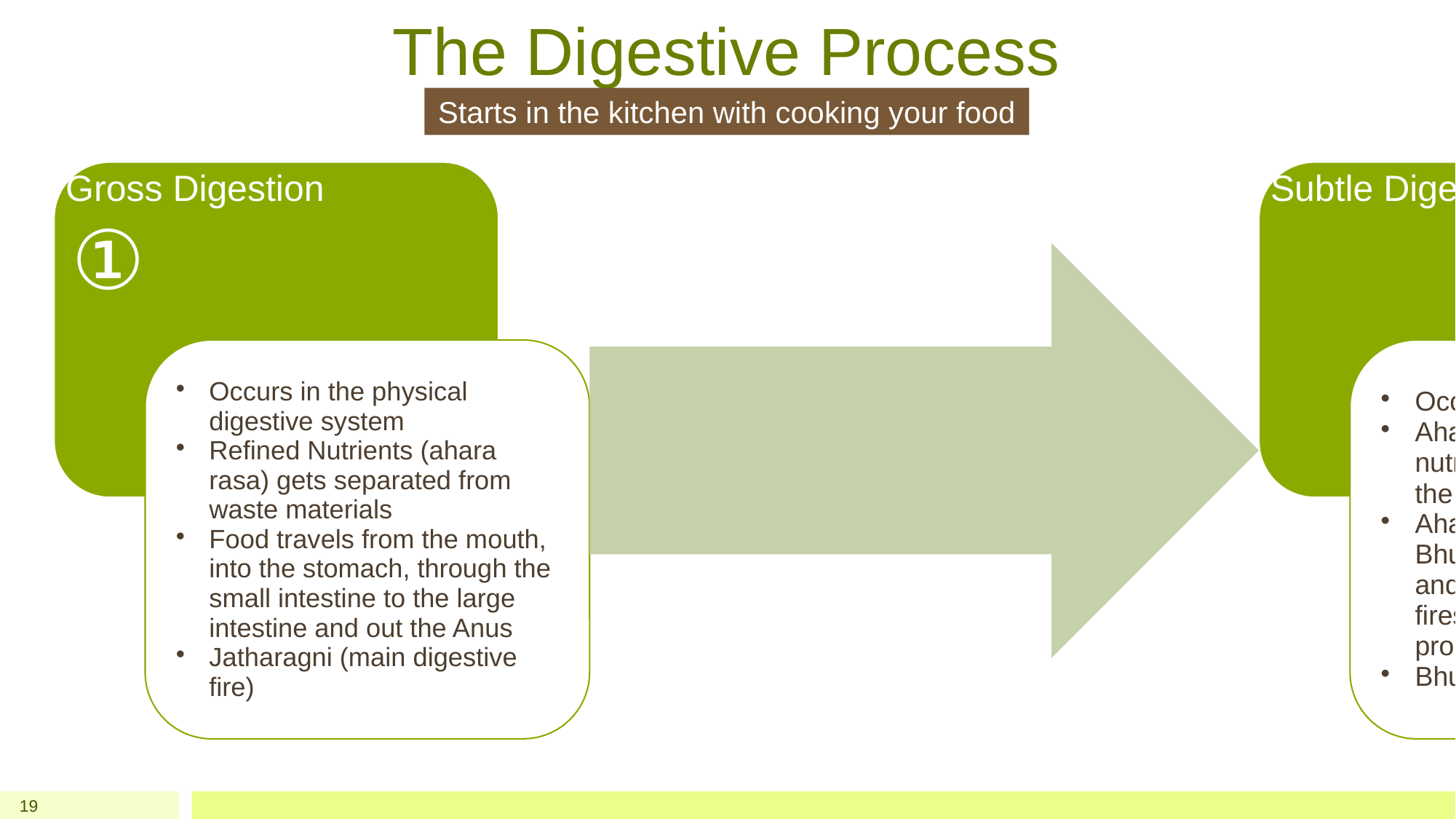

# The Digestive Process
Starts in the kitchen with cooking your food
Gross Digestion
Occurs in the physical digestive system
Food travels from the mouth, into the stomach, through the small intestine to the large intestine and out the Anus
Jatharagni (main digestive fire)
Refined Nutrients (ahara rasa) gets separated from waste materials
①
②
19